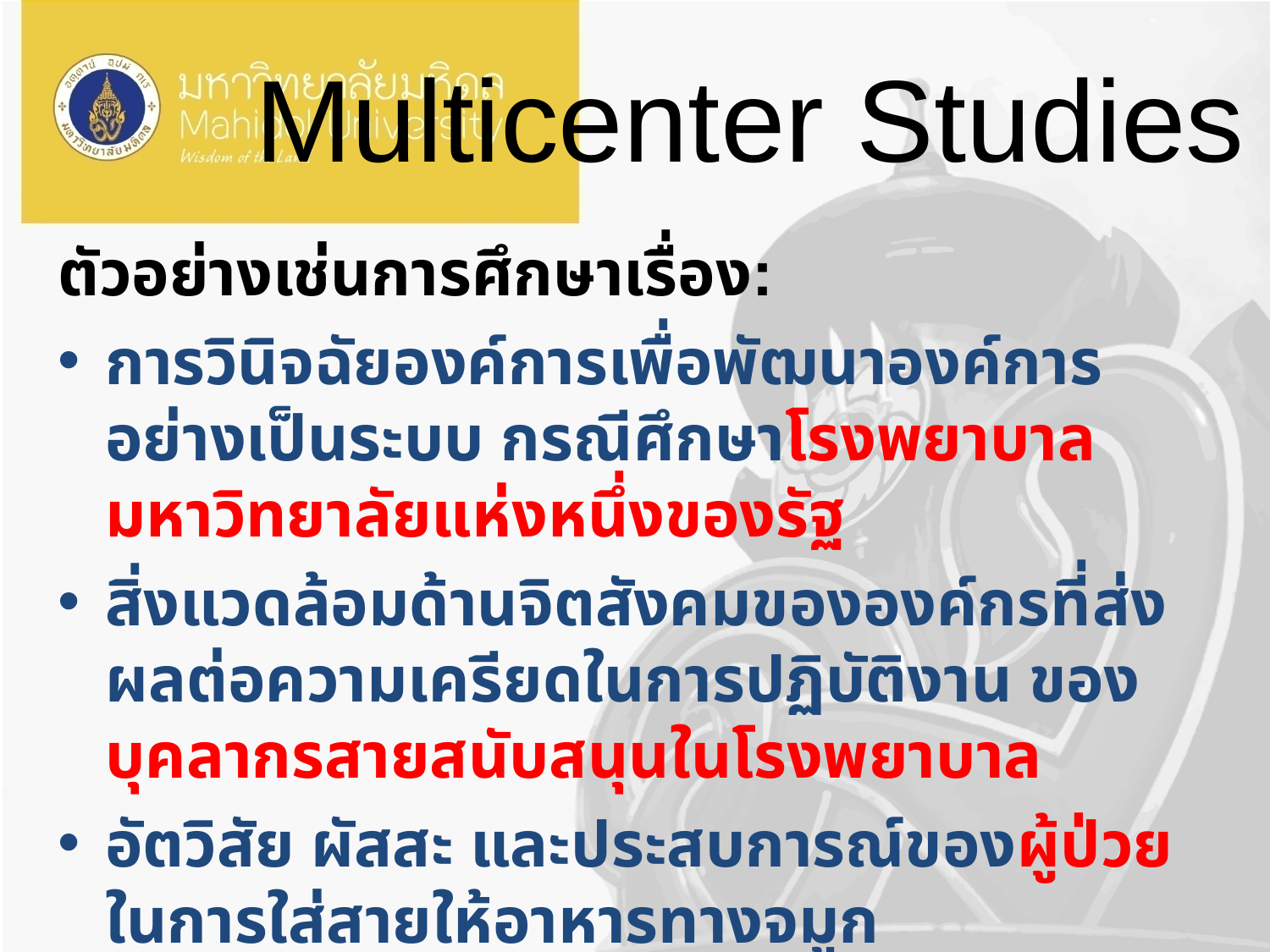

# Multicenter Studies
ตัวอย่างเช่นการศึกษาเรื่อง:
การวินิจฉัยองค์การเพื่อพัฒนาองค์การอย่างเป็นระบบ กรณีศึกษาโรงพยาบาลมหาวิทยาลัยแห่งหนึ่งของรัฐ
สิ่งแวดล้อมด้านจิตสังคมขององค์กรที่ส่งผลต่อความเครียดในการปฏิบัติงาน ของบุคลากรสายสนับสนุนในโรงพยาบาล
อัตวิสัย ผัสสะ และประสบการณ์ของผู้ป่วยในการใส่สายให้อาหารทางจมูก